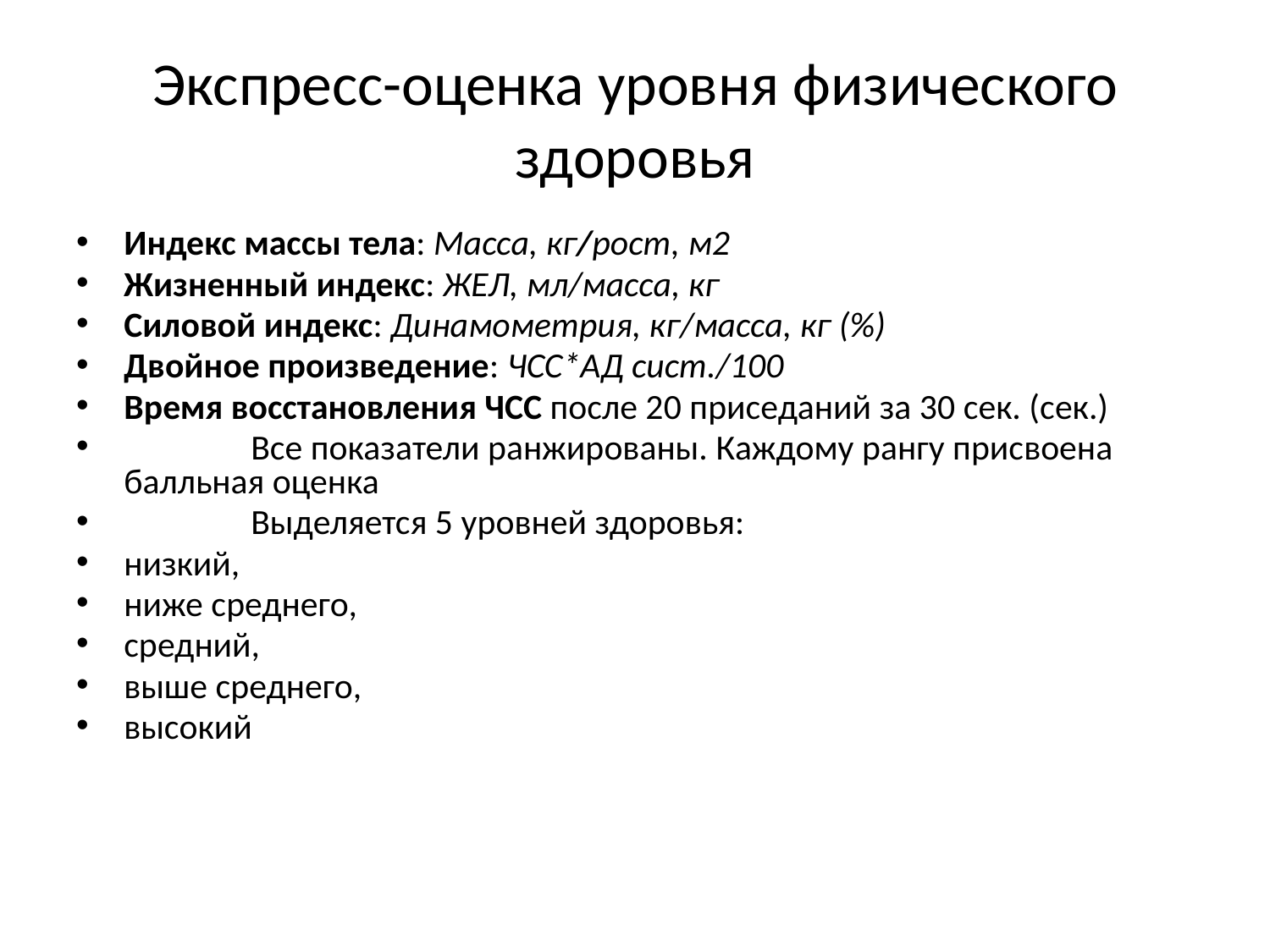

# Экспресс-оценка уровня физического здоровья
Индекс массы тела: Масса, кг/рост, м2
Жизненный индекс: ЖЕЛ, мл/масса, кг
Силовой индекс: Динамометрия, кг/масса, кг (%)
Двойное произведение: ЧСС*АД сист./100
Время восстановления ЧСС после 20 приседаний за 30 сек. (сек.)
	Все показатели ранжированы. Каждому рангу присвоена балльная оценка
	Выделяется 5 уровней здоровья:
низкий,
ниже среднего,
средний,
выше среднего,
высокий